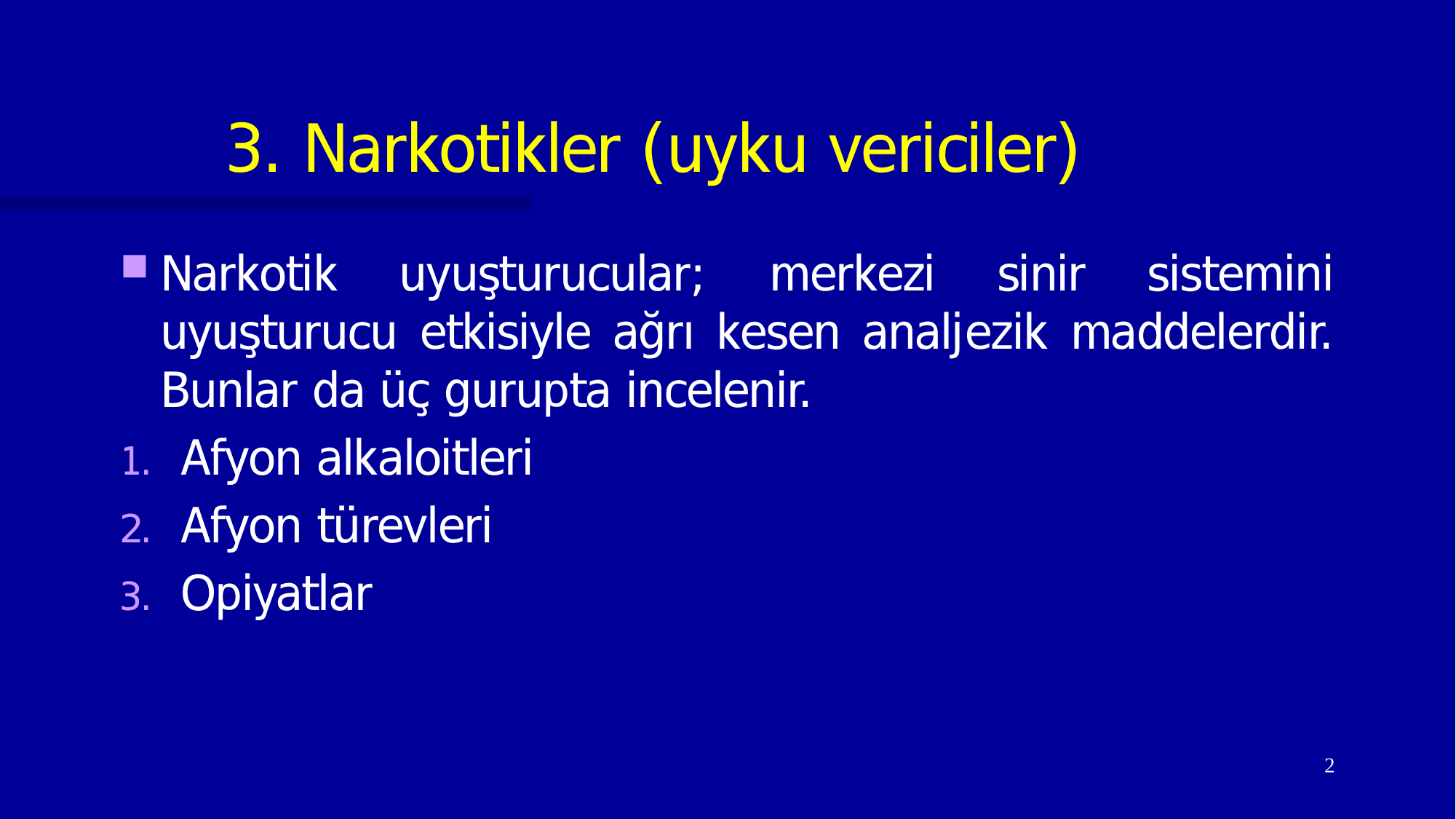

# 3. Narkotikler (uyku vericiler)
Narkotik uyuşturucular; merkezi sinir sistemini uyuşturucu etkisiyle ağrı kesen analjezik maddelerdir. Bunlar da üç gurupta incelenir.
Afyon alkaloitleri
Afyon türevleri
Opiyatlar
2